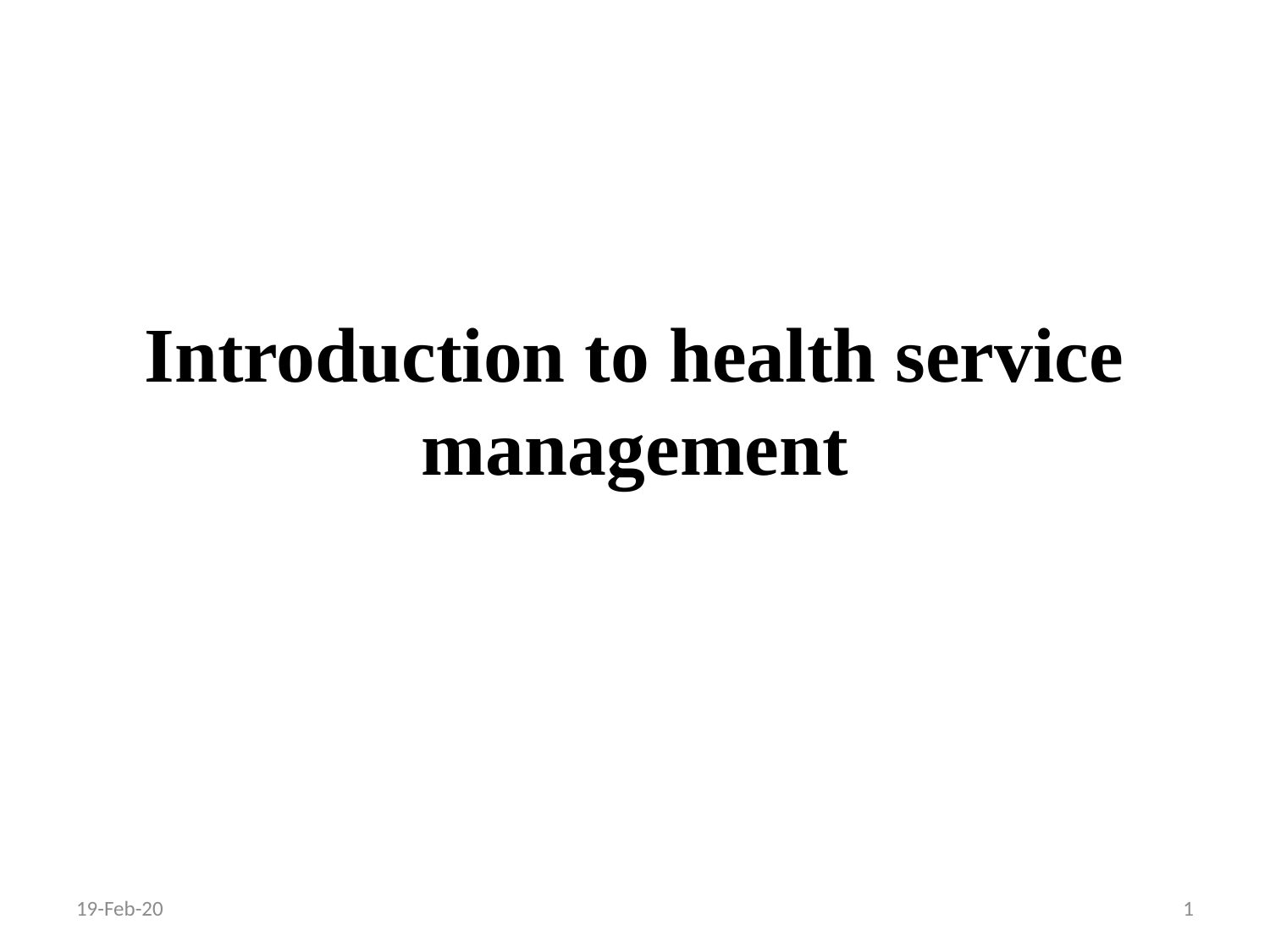

# Introduction to health service management
19-Feb-20
1